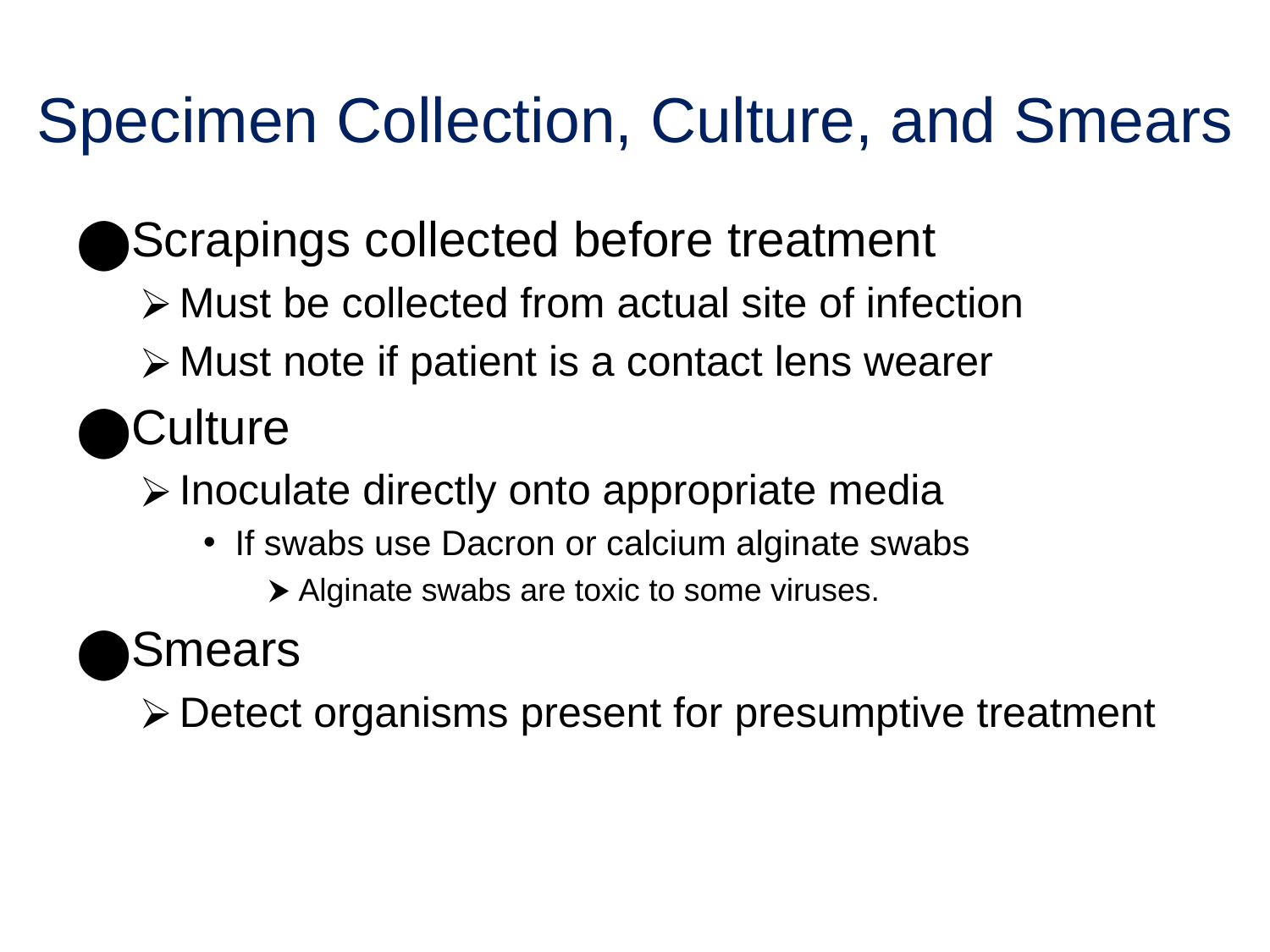

# Specimen Collection, Culture, and Smears
Scrapings collected before treatment
Must be collected from actual site of infection
Must note if patient is a contact lens wearer
Culture
Inoculate directly onto appropriate media
If swabs use Dacron or calcium alginate swabs
Alginate swabs are toxic to some viruses.
Smears
Detect organisms present for presumptive treatment